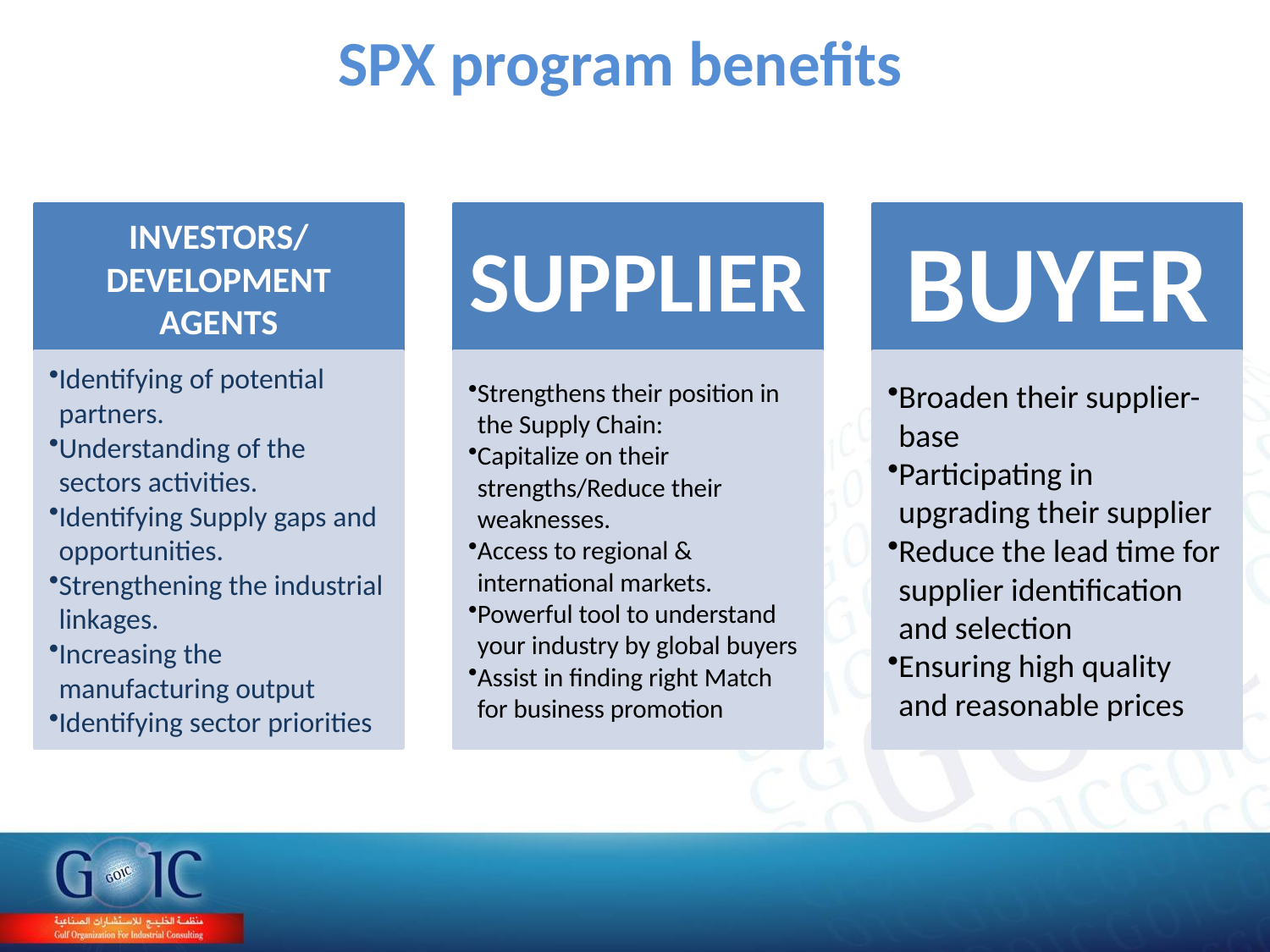

# SPX program benefits
INVESTORS/ DEVELOPMENT AGENTS
Identifying of potential partners.
SUPPLIER
Strengthens their position in the Supply Chain:
BUYER
Broaden their supplier-base
Understanding of the sectors activities.
Identifying Supply gaps and opportunities.
Strengthening the industrial linkages.
Increasing the manufacturing output
Identifying sector priorities
Capitalize on their strengths/Reduce their weaknesses.
Access to regional & international markets.
Powerful tool to understand your industry by global buyers
Assist in finding right Match for business promotion
Participating in upgrading their supplier
Reduce the lead time for supplier identification and selection
Ensuring high quality and reasonable prices